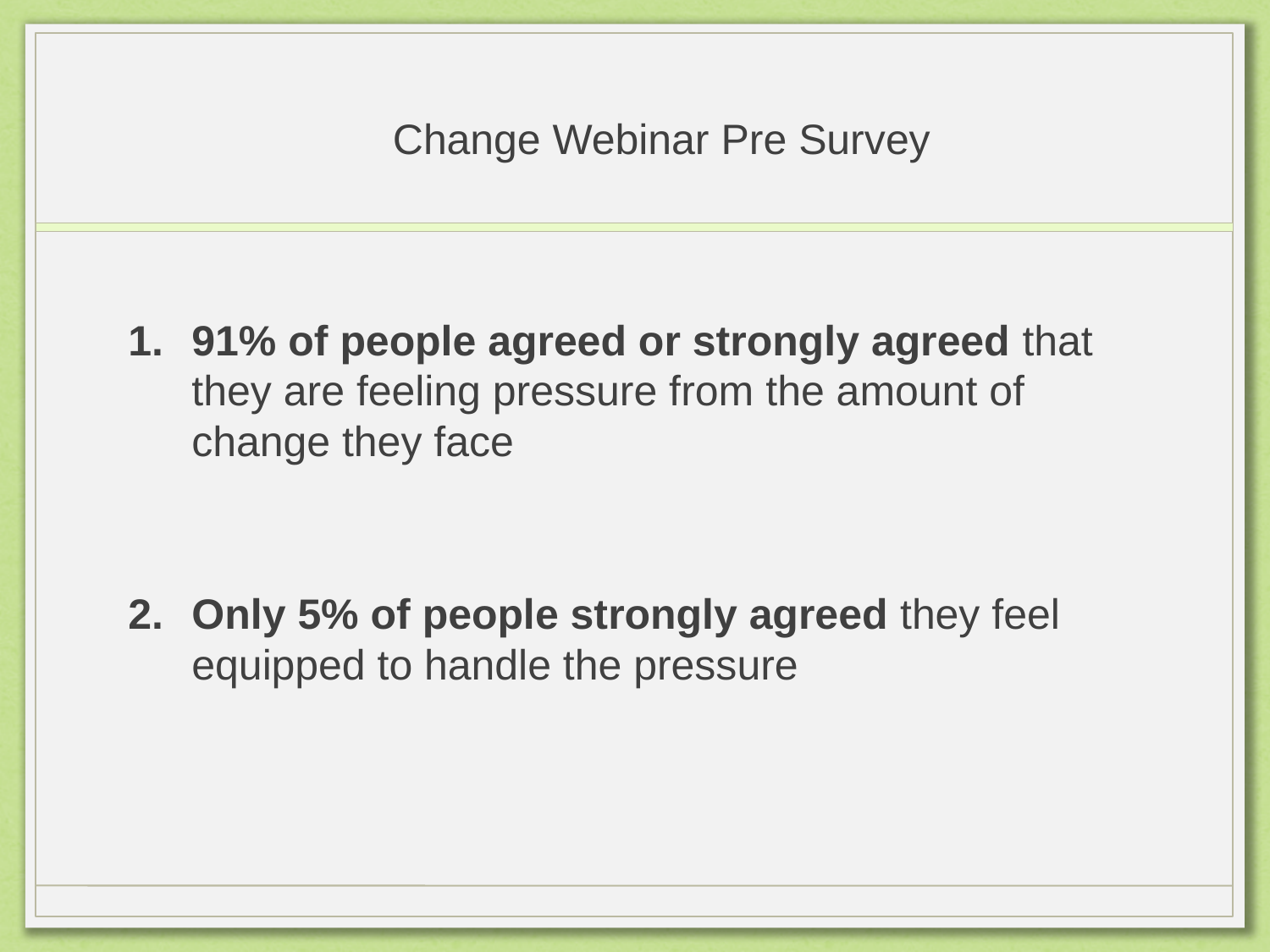

# Change Webinar Pre Survey
91% of people agreed or strongly agreed that they are feeling pressure from the amount of change they face

Only 5% of people strongly agreed they feel equipped to handle the pressure